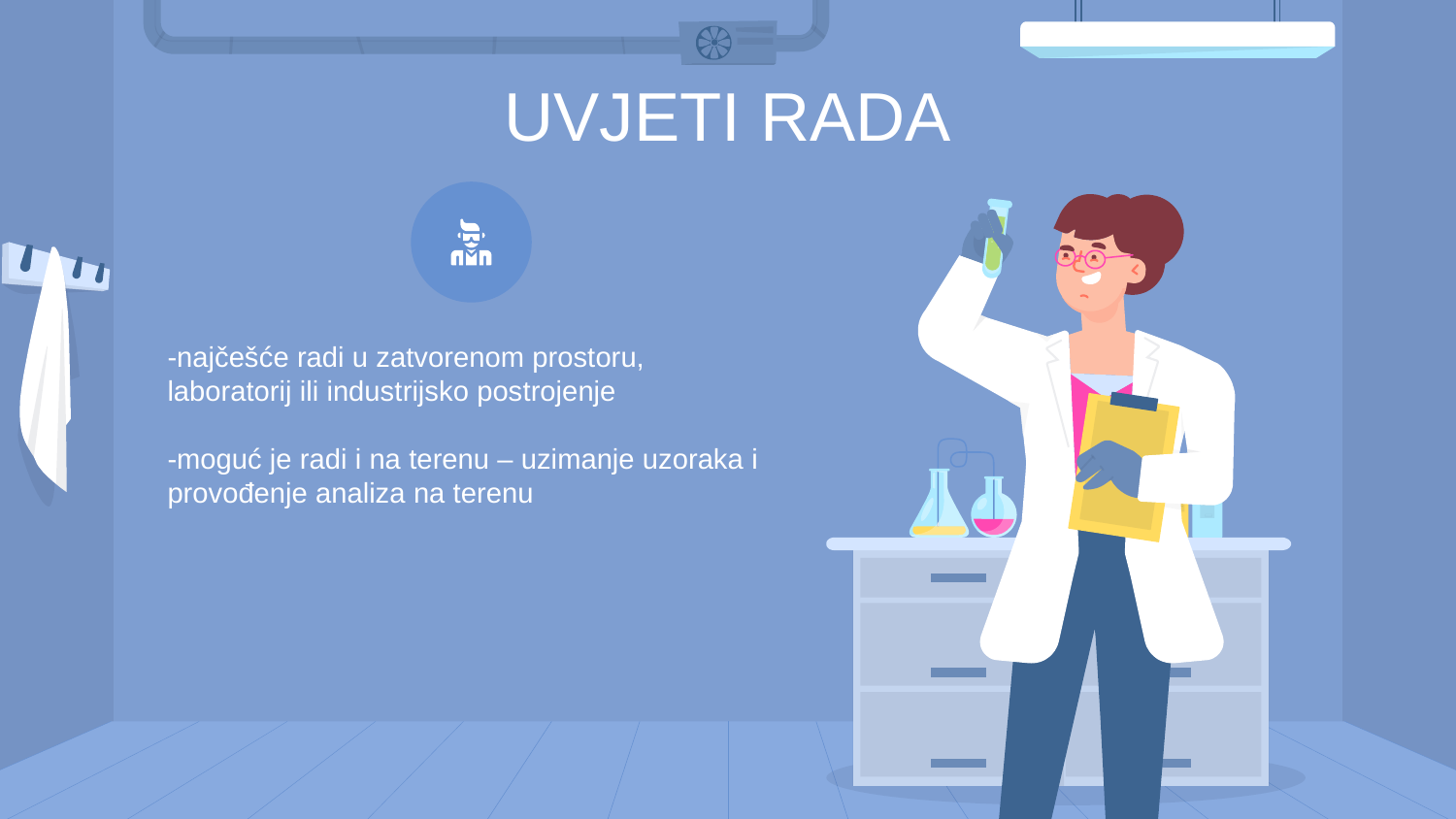

# UVJETI RADA

-najčešće radi u zatvorenom prostoru, laboratorij ili industrijsko postrojenje
-moguć je radi i na terenu – uzimanje uzoraka i provođenje analiza na terenu